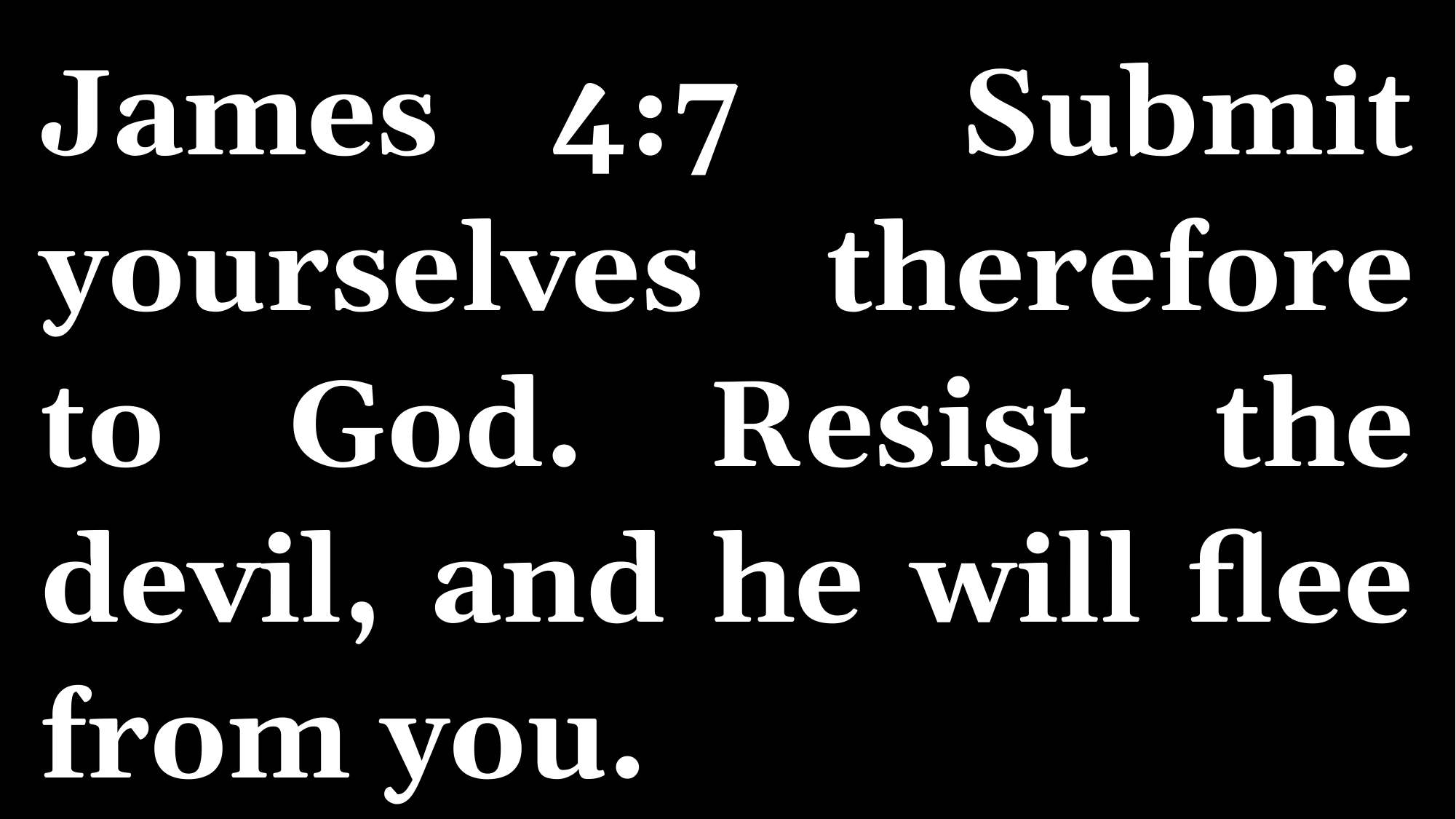

James 4:7  Submit yourselves therefore to God. Resist the devil, and he will flee from you.